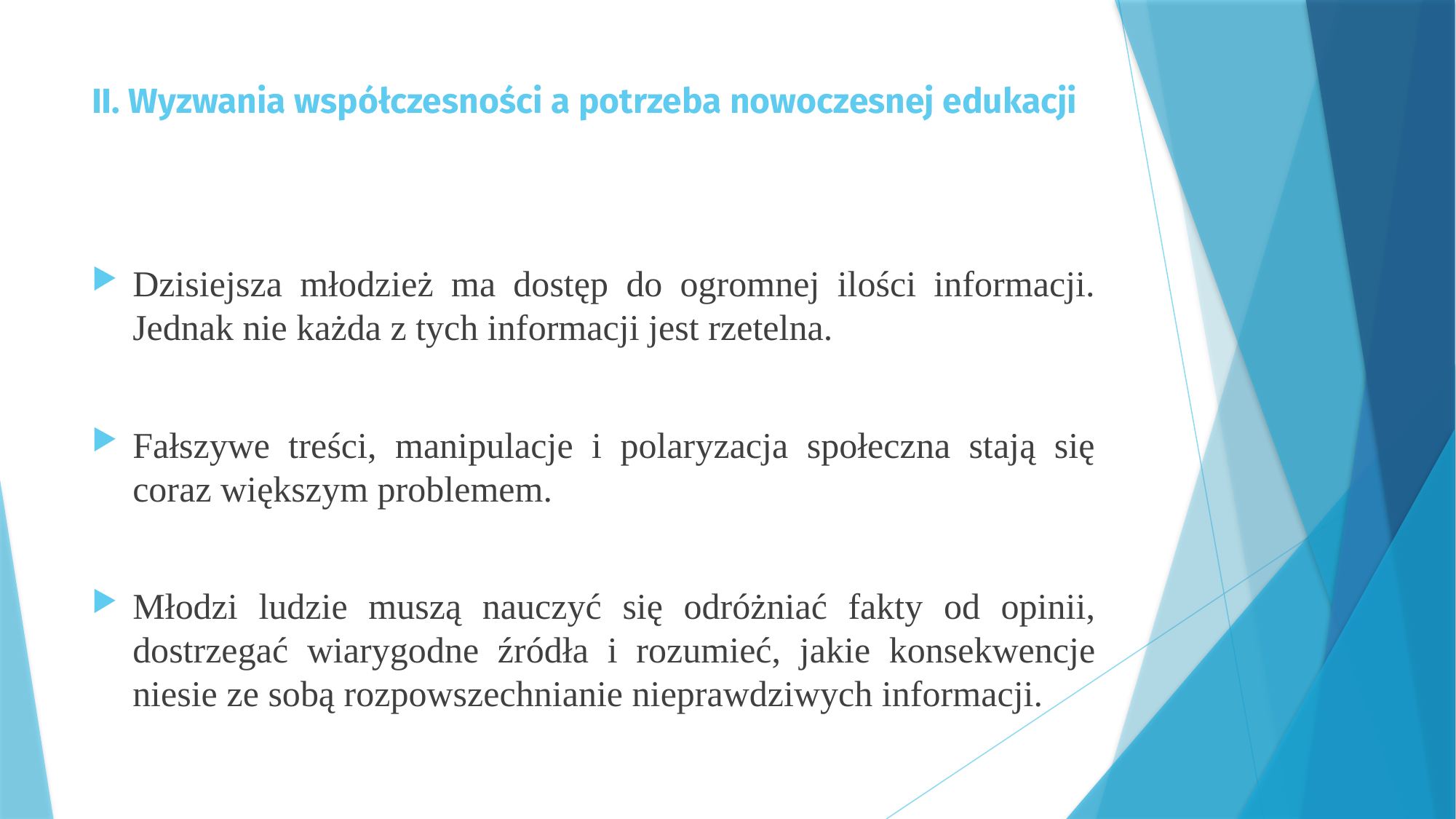

# II. Wyzwania współczesności a potrzeba nowoczesnej edukacji
Dzisiejsza młodzież ma dostęp do ogromnej ilości informacji. Jednak nie każda z tych informacji jest rzetelna.

Fałszywe treści, manipulacje i polaryzacja społeczna stają się coraz większym problemem.

Młodzi ludzie muszą nauczyć się odróżniać fakty od opinii, dostrzegać wiarygodne źródła i rozumieć, jakie konsekwencje niesie ze sobą rozpowszechnianie nieprawdziwych informacji.